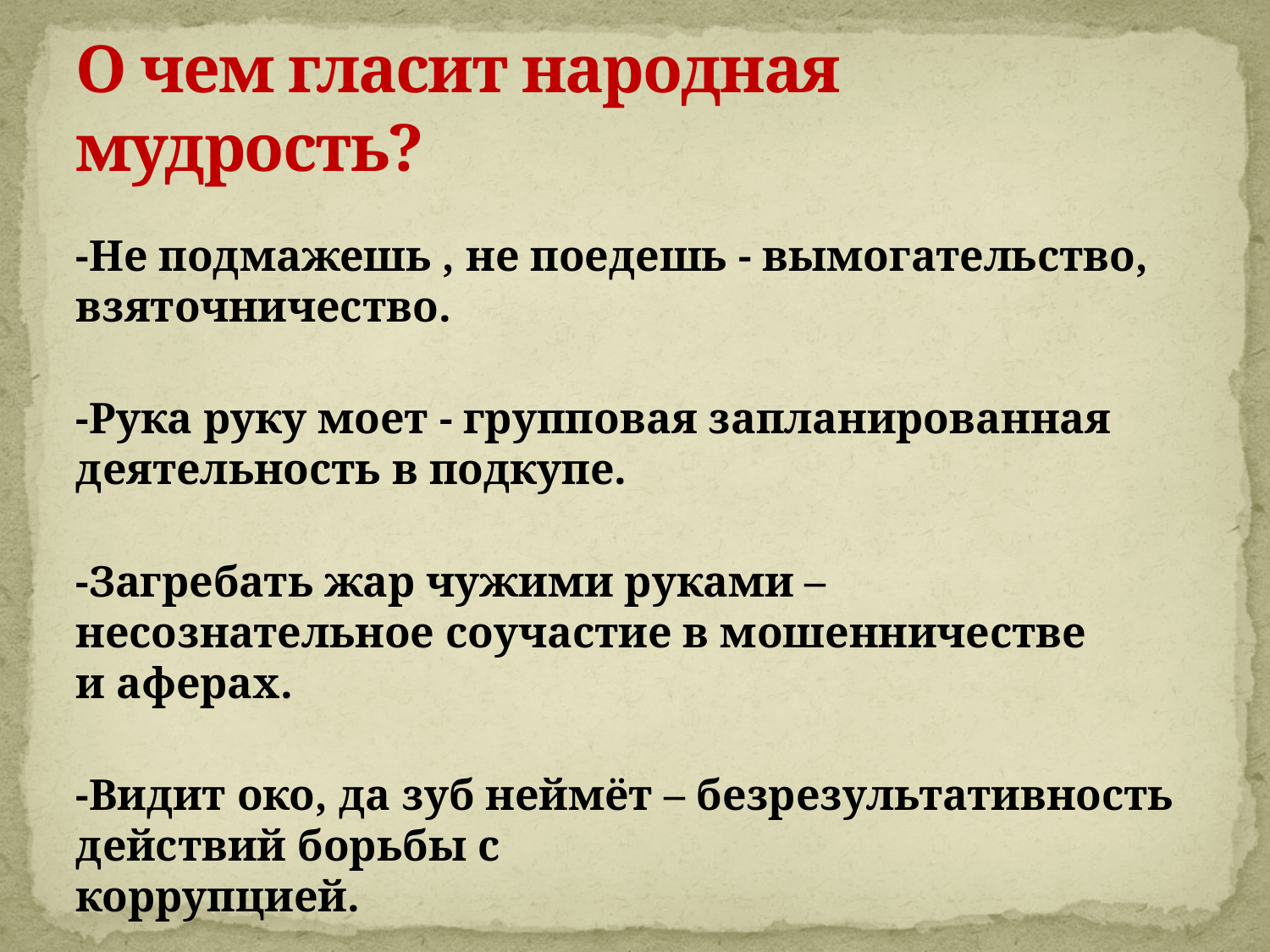

# О чем гласит народная мудрость?
-Не подмажешь , не поедешь - вымогательство, взяточничество.
-Рука руку моет - групповая запланированная деятельность в подкупе.
-Загребать жар чужими руками – несознательное соучастие в мошенничестве
и аферах.
-Видит око, да зуб неймёт – безрезультативность действий борьбы с
коррупцией.